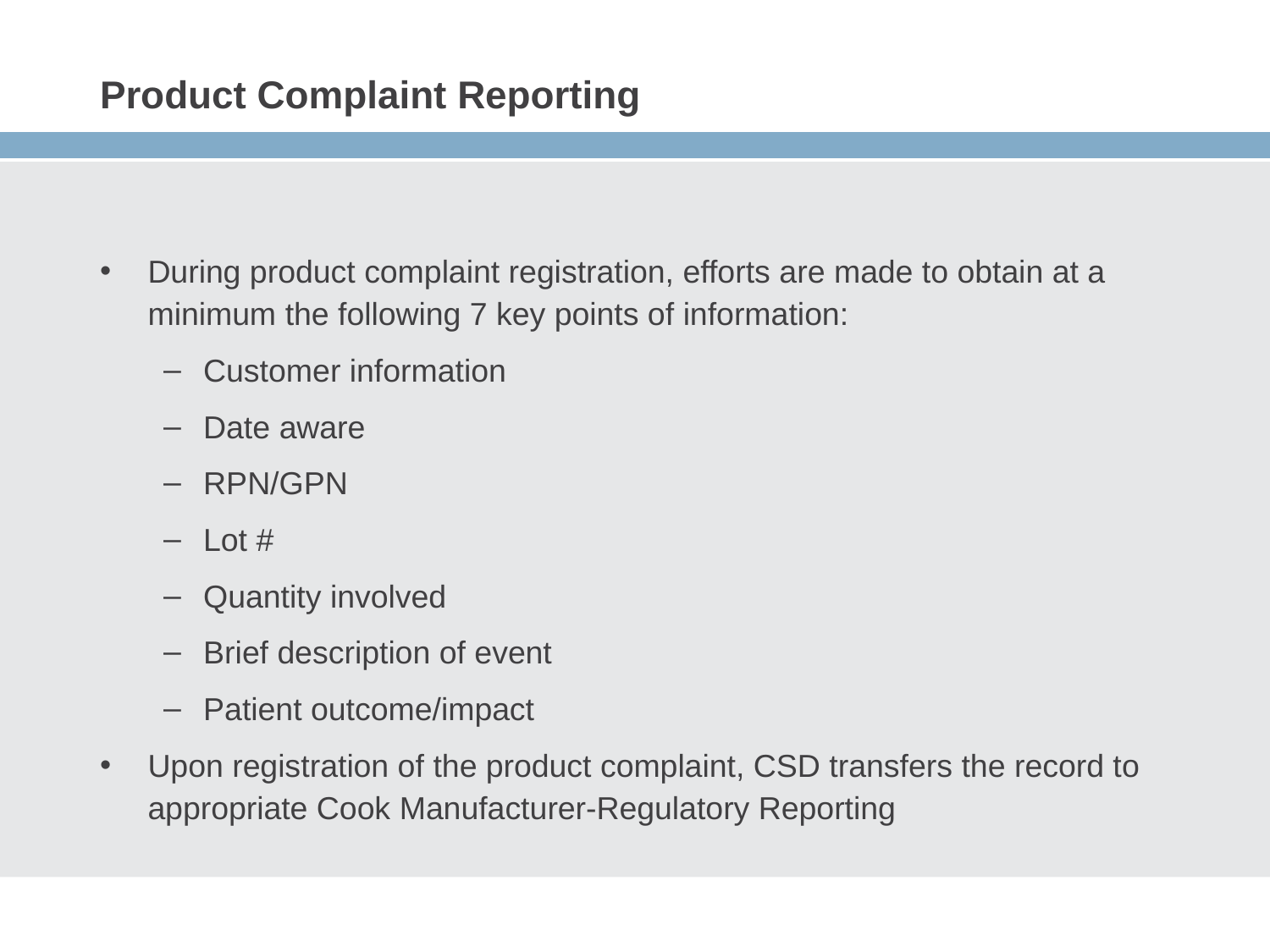

# Product Complaint Reporting

During product complaint registration, efforts are made to obtain at a minimum the following 7 key points of information:
Customer information
Date aware
RPN/GPN
Lot #
Quantity involved
Brief description of event
Patient outcome/impact
Upon registration of the product complaint, CSD transfers the record to appropriate Cook Manufacturer-Regulatory Reporting